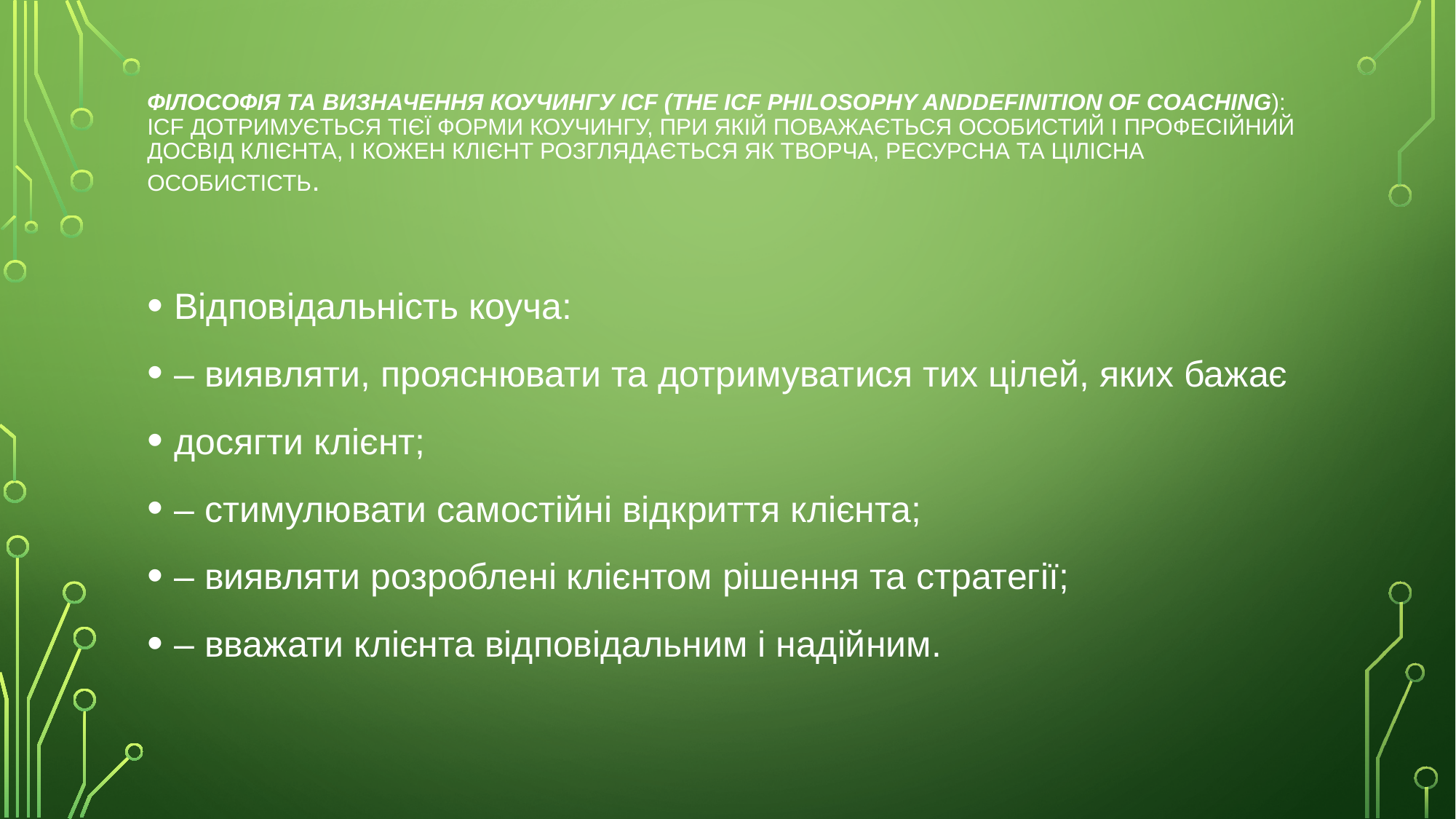

# Філософія та визначення коучингу ICF (The ICF Philosophy AndDefinition Of Coaching): ICF дотримується тієї форми коучингу, при якій поважається особистий і професійний досвід клієнта, і кожен клієнт розглядається як творча, ресурсна та цілісна особистість.
Відповідальність коуча:
– виявляти, прояснювати та дотримуватися тих цілей, яких бажає
досягти клієнт;
– стимулювати самостійні відкриття клієнта;
– виявляти розроблені клієнтом рішення та стратегії;
– вважати клієнта відповідальним і надійним.